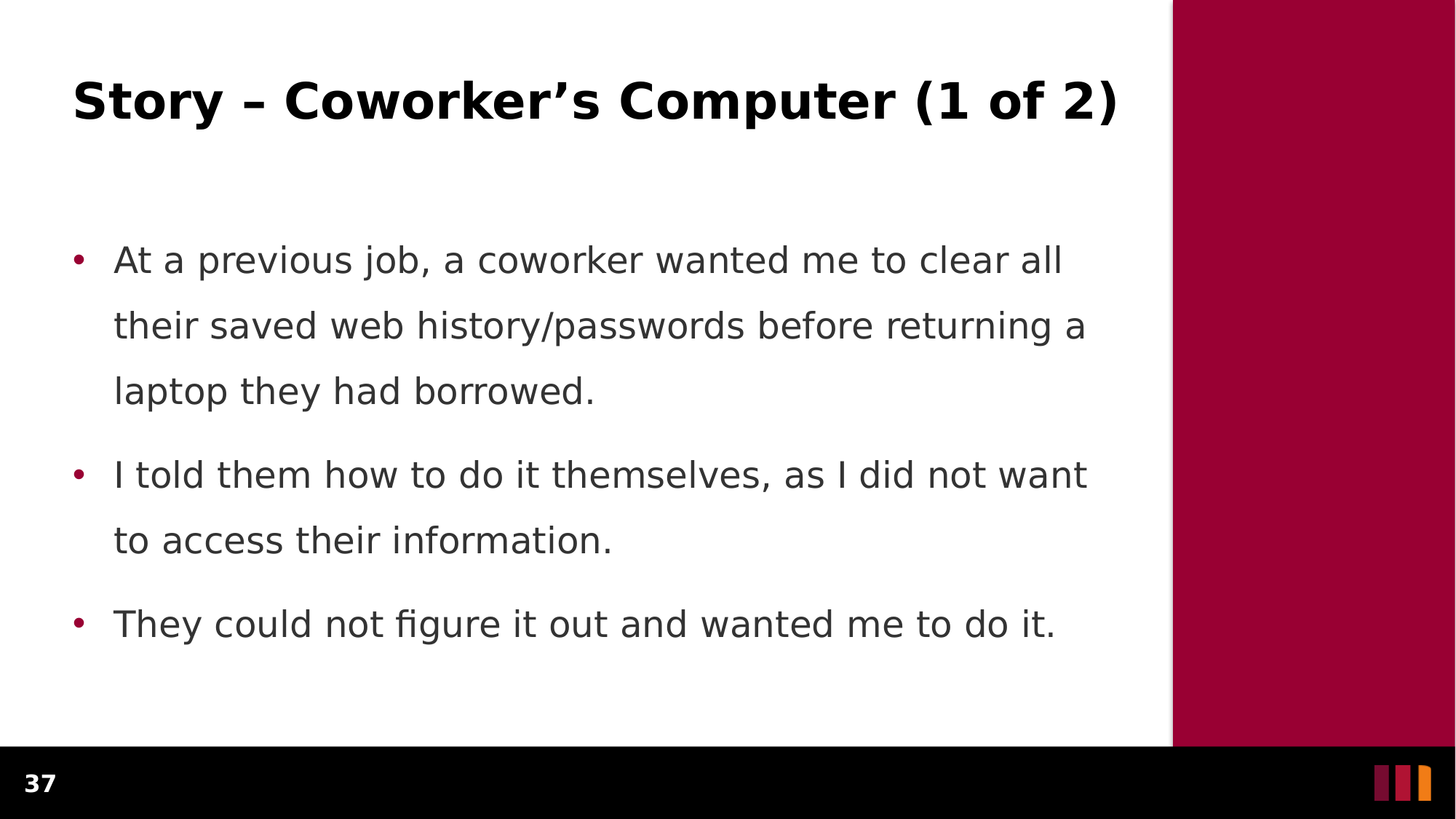

# Story – Coworker’s Computer (1 of 2)
At a previous job, a coworker wanted me to clear all their saved web history/passwords before returning a laptop they had borrowed.
I told them how to do it themselves, as I did not want to access their information.
They could not figure it out and wanted me to do it.
37